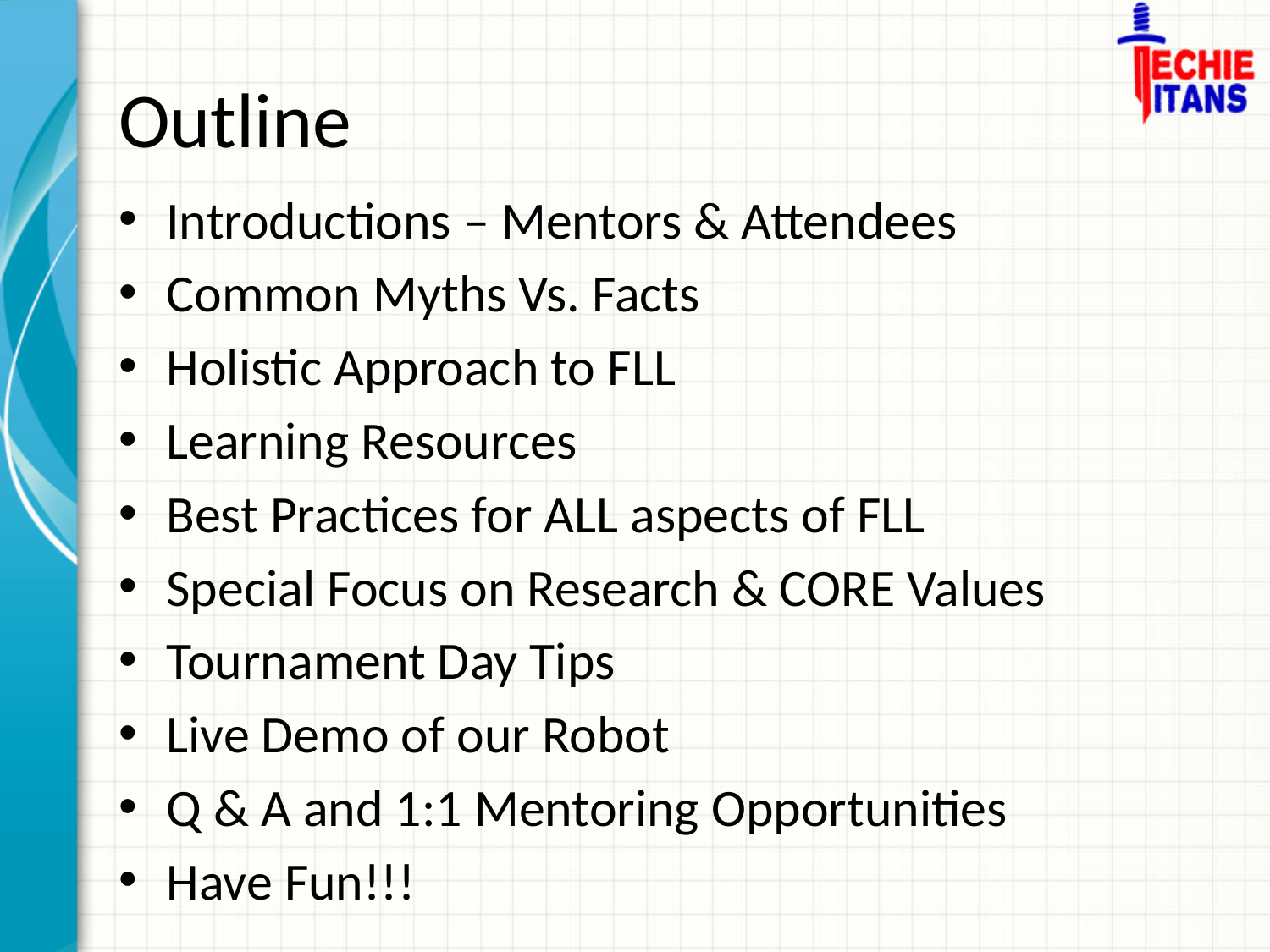

# Outline
Introductions – Mentors & Attendees
Common Myths Vs. Facts
Holistic Approach to FLL
Learning Resources
Best Practices for ALL aspects of FLL
Special Focus on Research & CORE Values
Tournament Day Tips
Live Demo of our Robot
Q & A and 1:1 Mentoring Opportunities
Have Fun!!!